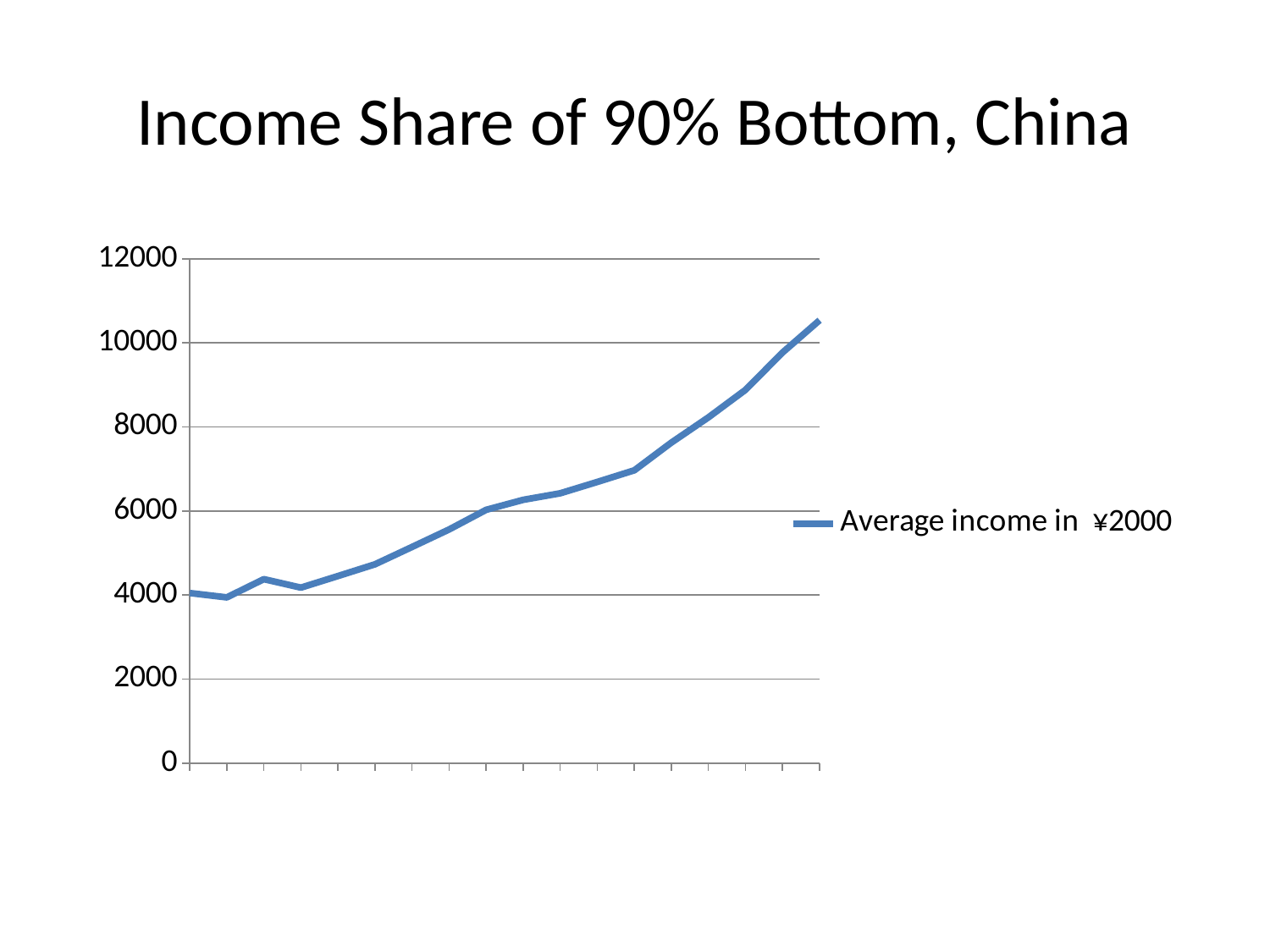

# Income Share of 90% Bottom, China

### Chart

| Category | Average income in  ¥2000 |
|---|---|
| 1986.0 | 4046.51 |
| 1987.0 | 3943.59 |
| 1988.0 | 4376.91 |
| 1989.0 | 4175.57 |
| 1990.0 | 4451.5 |
| 1991.0 | 4729.96 |
| 1992.0 | 5143.13 |
| 1993.0 | 5558.68 |
| 1994.0 | 6027.52 |
| 1995.0 | 6265.58 |
| 1996.0 | 6421.35 |
| 1997.0 | 6691.14 |
| 1998.0 | 6967.49 |
| 1999.0 | 7625.75 |
| 2000.0 | 8226.79 |
| 2001.0 | 8880.04 |
| 2002.0 | 9767.809999999943 |
| 2003.0 | 10537.25 |